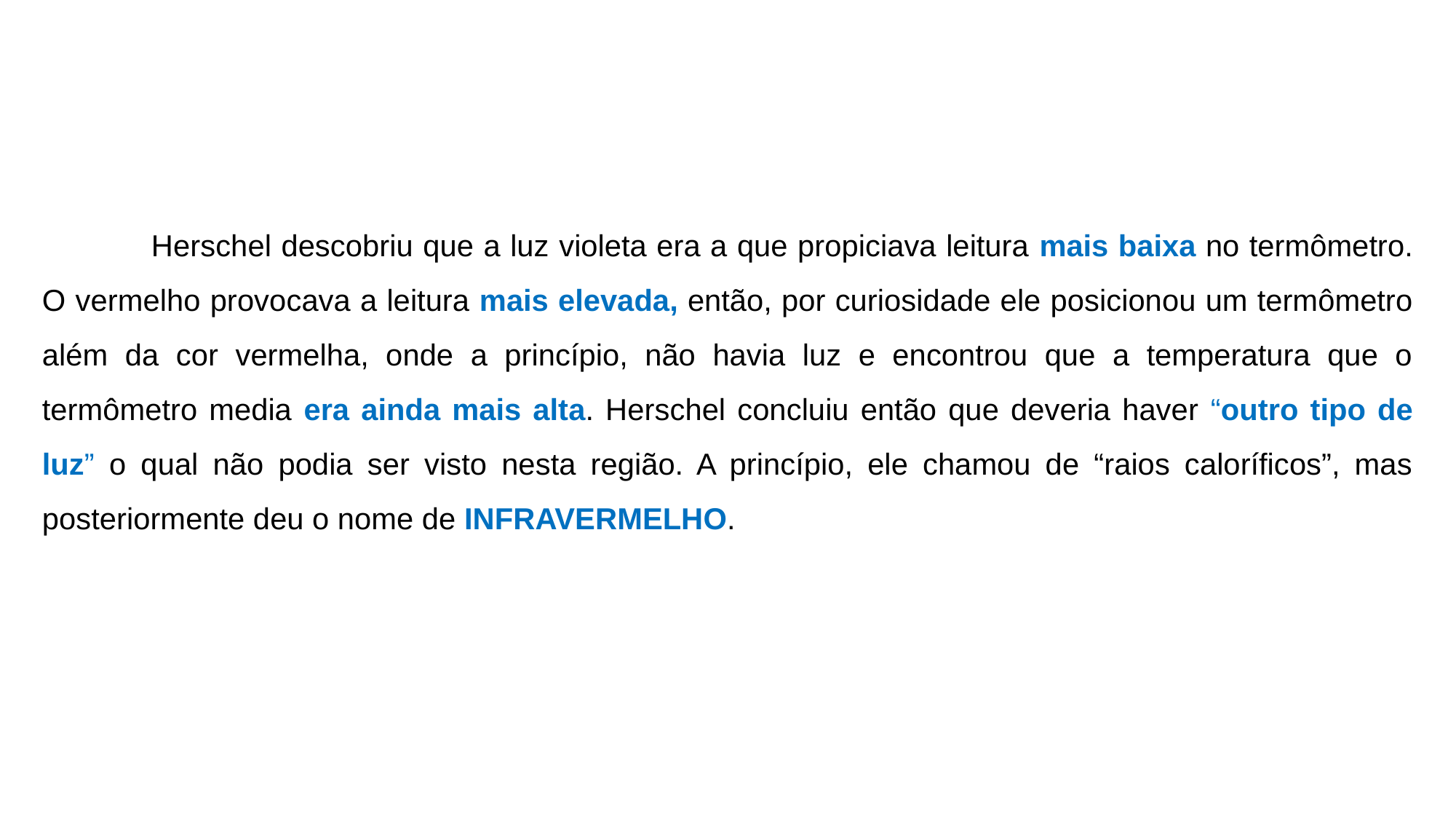

Herschel descobriu que a luz violeta era a que propiciava leitura mais baixa no termômetro. O vermelho provocava a leitura mais elevada, então, por curiosidade ele posicionou um termômetro além da cor vermelha, onde a princípio, não havia luz e encontrou que a temperatura que o termômetro media era ainda mais alta. Herschel concluiu então que deveria haver “outro tipo de luz” o qual não podia ser visto nesta região. A princípio, ele chamou de “raios caloríficos”, mas posteriormente deu o nome de INFRAVERMELHO.